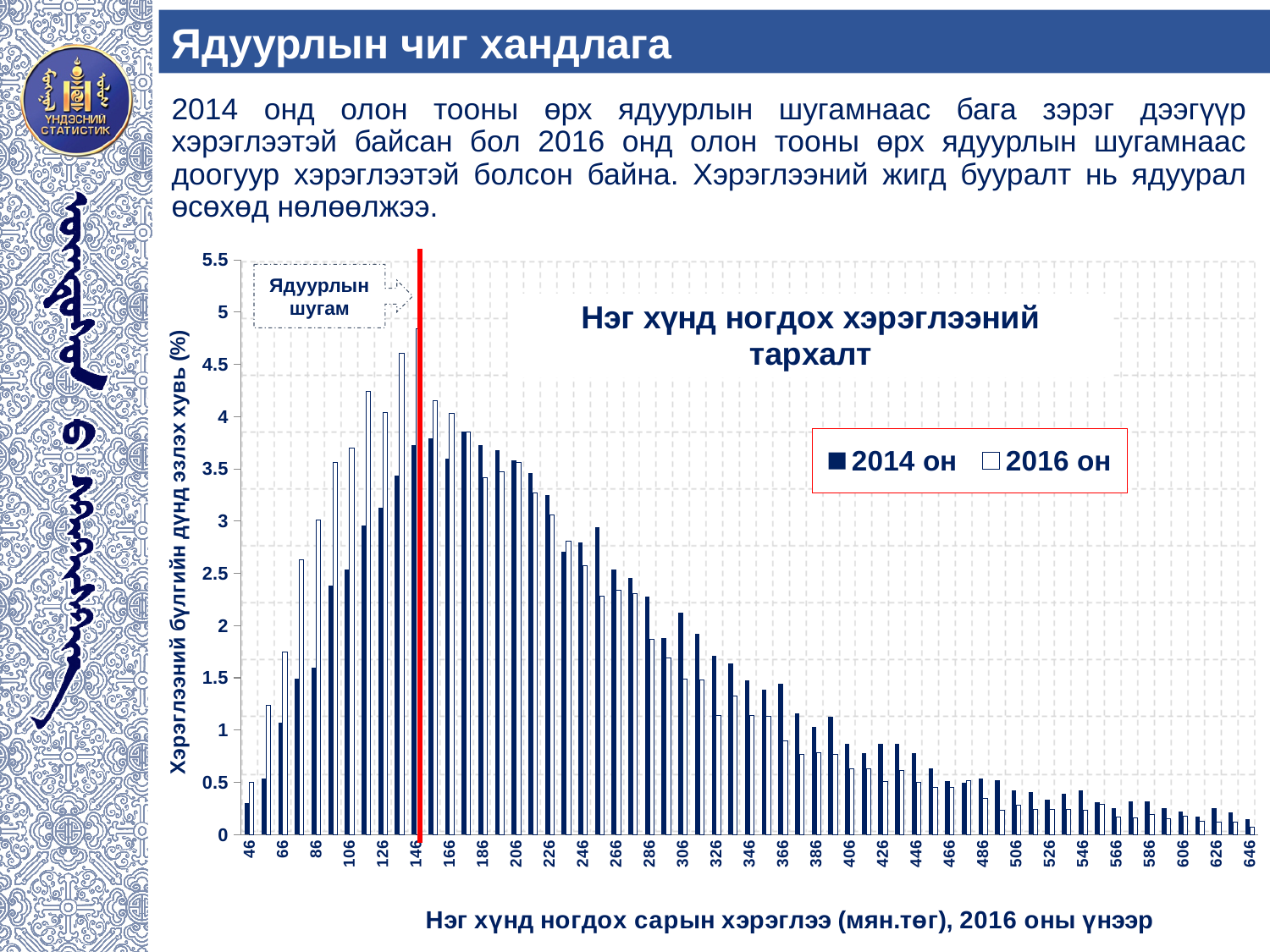

Ядуурлын чиг хандлага
# 2014 онд олон тооны өрх ядуурлын шугамнаас бага зэрэг дээгүүр хэрэглээтэй байсан бол 2016 онд олон тооны өрх ядуурлын шугамнаас доогуур хэрэглээтэй болсон байна. Хэрэглээний жигд бууралт нь ядуурал өсөхөд нөлөөлжээ.

### Chart

| Category | 2014 он | 2016 он |
|---|---|---|
| 46 | 0.3000000000000003 | 0.5 |
| 56 | 0.54 | 1.24 |
| 66 | 1.07 | 1.75 |
| 76 | 1.49 | 2.63 |
| 86 | 1.6 | 3.01 |
| 96 | 2.38 | 3.56 |
| 106 | 2.54 | 3.7 |
| 116 | 2.96 | 4.24 |
| 126 | 3.13 | 4.04 |
| 136 | 3.44 | 4.6099999999999985 |
| 146 | 3.73 | 4.84 |
| 156 | 3.79 | 4.1499999999999995 |
| 166 | 3.6 | 4.03 |
| 176 | 3.86 | 3.8499999999999988 |
| 186 | 3.73 | 3.42 |
| 196 | 3.68 | 3.4699999999999998 |
| 206 | 3.58 | 3.56 |
| 216 | 3.46 | 3.27 |
| 226 | 3.25 | 3.06 |
| 236 | 2.71 | 2.8099999999999987 |
| 246 | 2.8 | 2.57 |
| 256 | 2.94 | 2.28 |
| 266 | 2.54 | 2.34 |
| 276 | 2.46 | 2.3099999999999987 |
| 286 | 2.28 | 1.87 |
| 296 | 1.8800000000000001 | 1.6900000000000015 |
| 306 | 2.12 | 1.49 |
| 316 | 1.9200000000000015 | 1.48 |
| 326 | 1.71 | 1.1399999999999983 |
| 336 | 1.6400000000000001 | 1.33 |
| 346 | 1.48 | 1.1399999999999983 |
| 356 | 1.3900000000000001 | 1.1299999999999983 |
| 366 | 1.44 | 0.9 |
| 376 | 1.1599999999999984 | 0.7700000000000009 |
| 386 | 1.03 | 0.78 |
| 396 | 1.1299999999999983 | 0.7700000000000009 |
| 406 | 0.8700000000000008 | 0.6300000000000009 |
| 416 | 0.78 | 0.6300000000000009 |
| 426 | 0.8700000000000008 | 0.51 |
| 436 | 0.8700000000000008 | 0.6100000000000007 |
| 446 | 0.78 | 0.5 |
| 456 | 0.6300000000000009 | 0.45 |
| 466 | 0.51 | 0.45 |
| 476 | 0.5 | 0.52 |
| 486 | 0.54 | 0.3500000000000003 |
| 496 | 0.52 | 0.23 |
| 506 | 0.4200000000000003 | 0.2800000000000001 |
| 516 | 0.4100000000000003 | 0.24000000000000019 |
| 526 | 0.3300000000000005 | 0.24000000000000019 |
| 536 | 0.39000000000000046 | 0.24000000000000019 |
| 546 | 0.4200000000000003 | 0.23 |
| 556 | 0.3100000000000004 | 0.2900000000000003 |
| 566 | 0.25 | 0.17 |
| 576 | 0.32000000000000045 | 0.16 |
| 586 | 0.32000000000000045 | 0.19 |
| 596 | 0.25 | 0.1500000000000002 |
| 606 | 0.22 | 0.1800000000000002 |
| 616 | 0.17 | 0.13 |
| 626 | 0.25 | 0.12000000000000002 |
| 636 | 0.2100000000000002 | 0.12000000000000002 |
| 646 | 0.1500000000000002 | 0.07000000000000002 |
Ядуурлын шугам
26